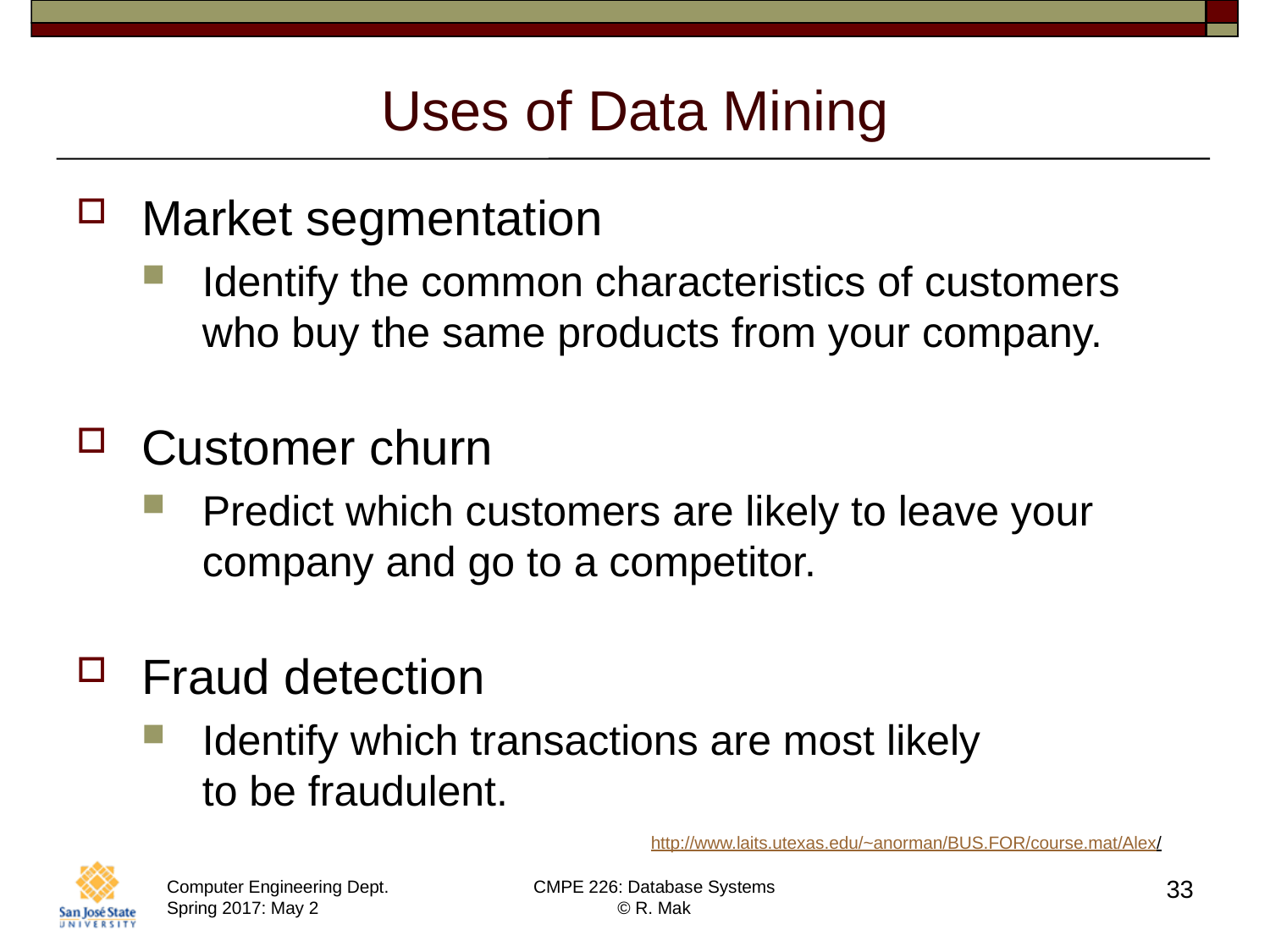

# Uses of Data Mining
Market segmentation
Identify the common characteristics of customers
who buy the same products from your company.

Customer churn
Predict which customers are likely to leave your company and go to a competitor.

Fraud detection
Identify which transactions are most likely
to be fraudulent.

http://www.laits.utexas.edu/~anorman/BUS.FOR/course.mat/Alex/
33